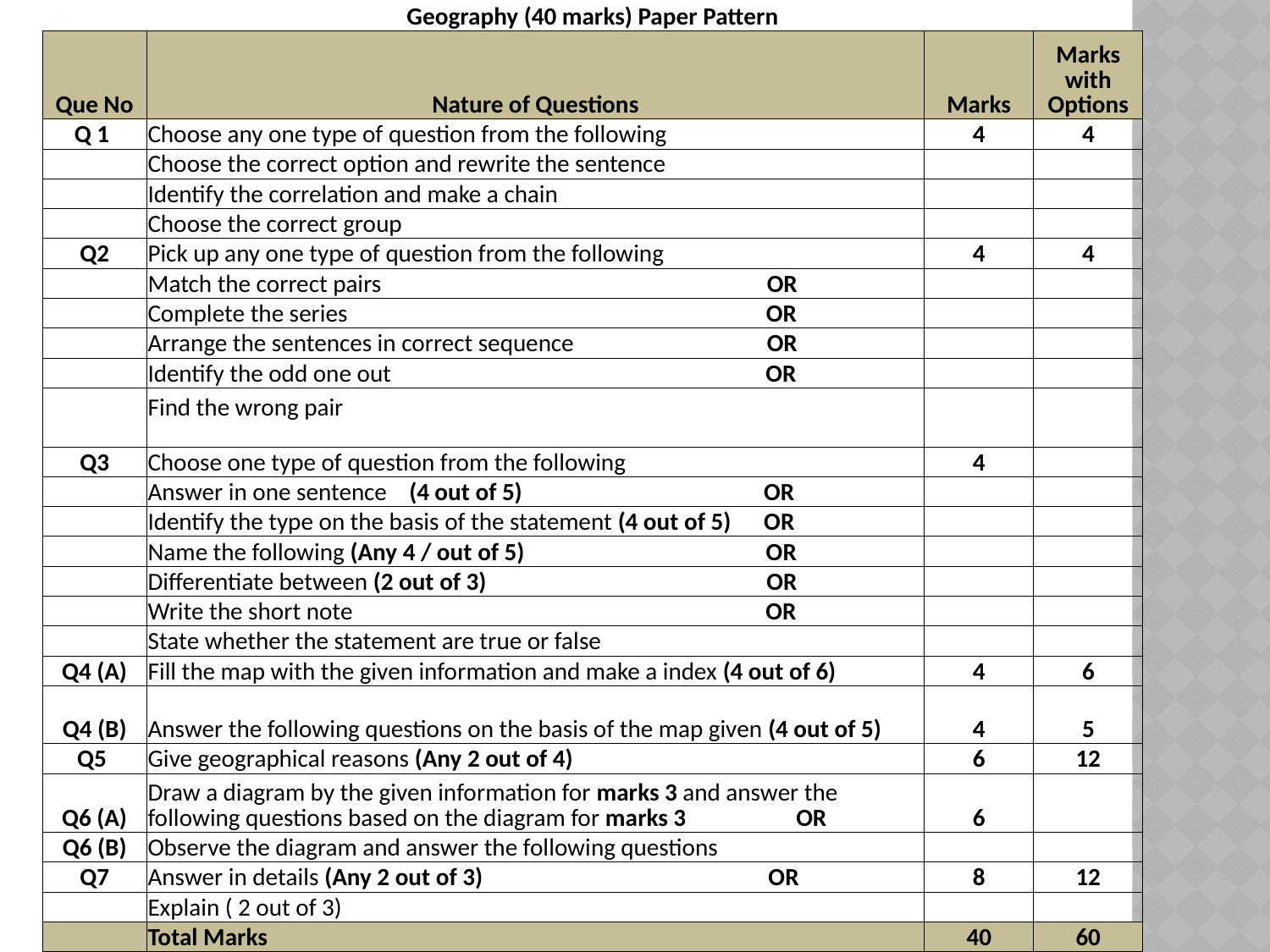

| Geography (40 marks) Paper Pattern |  |  |  |
| --- | --- | --- | --- |
| Que No | Nature of Questions | Marks | Marks with Options |
| Q 1 | Choose any one type of question from the following | 4 | 4 |
|  | Choose the correct option and rewrite the sentence |  |  |
|  | Identify the correlation and make a chain |  |  |
|  | Choose the correct group |  |  |
| Q2 | Pick up any one type of question from the following | 4 | 4 |
|  | Match the correct pairs OR |  |  |
|  | Complete the series OR |  |  |
|  | Arrange the sentences in correct sequence OR |  |  |
|  | Identify the odd one out OR |  |  |
|  | Find the wrong pair |  |  |
| Q3 | Choose one type of question from the following | 4 |  |
|  | Answer in one sentence (4 out of 5) OR |  |  |
|  | Identify the type on the basis of the statement (4 out of 5) OR |  |  |
|  | Name the following (Any 4 / out of 5) OR |  |  |
|  | Differentiate between (2 out of 3) OR |  |  |
|  | Write the short note OR |  |  |
|  | State whether the statement are true or false |  |  |
| Q4 (A) | Fill the map with the given information and make a index (4 out of 6) | 4 | 6 |
| Q4 (B) | Answer the following questions on the basis of the map given (4 out of 5) | 4 | 5 |
| Q5 | Give geographical reasons (Any 2 out of 4) | 6 | 12 |
| Q6 (A) | Draw a diagram by the given information for marks 3 and answer the following questions based on the diagram for marks 3 OR | 6 |  |
| Q6 (B) | Observe the diagram and answer the following questions |  |  |
| Q7 | Answer in details (Any 2 out of 3) OR | 8 | 12 |
|  | Explain ( 2 out of 3) |  |  |
|  | Total Marks | 40 | 60 |